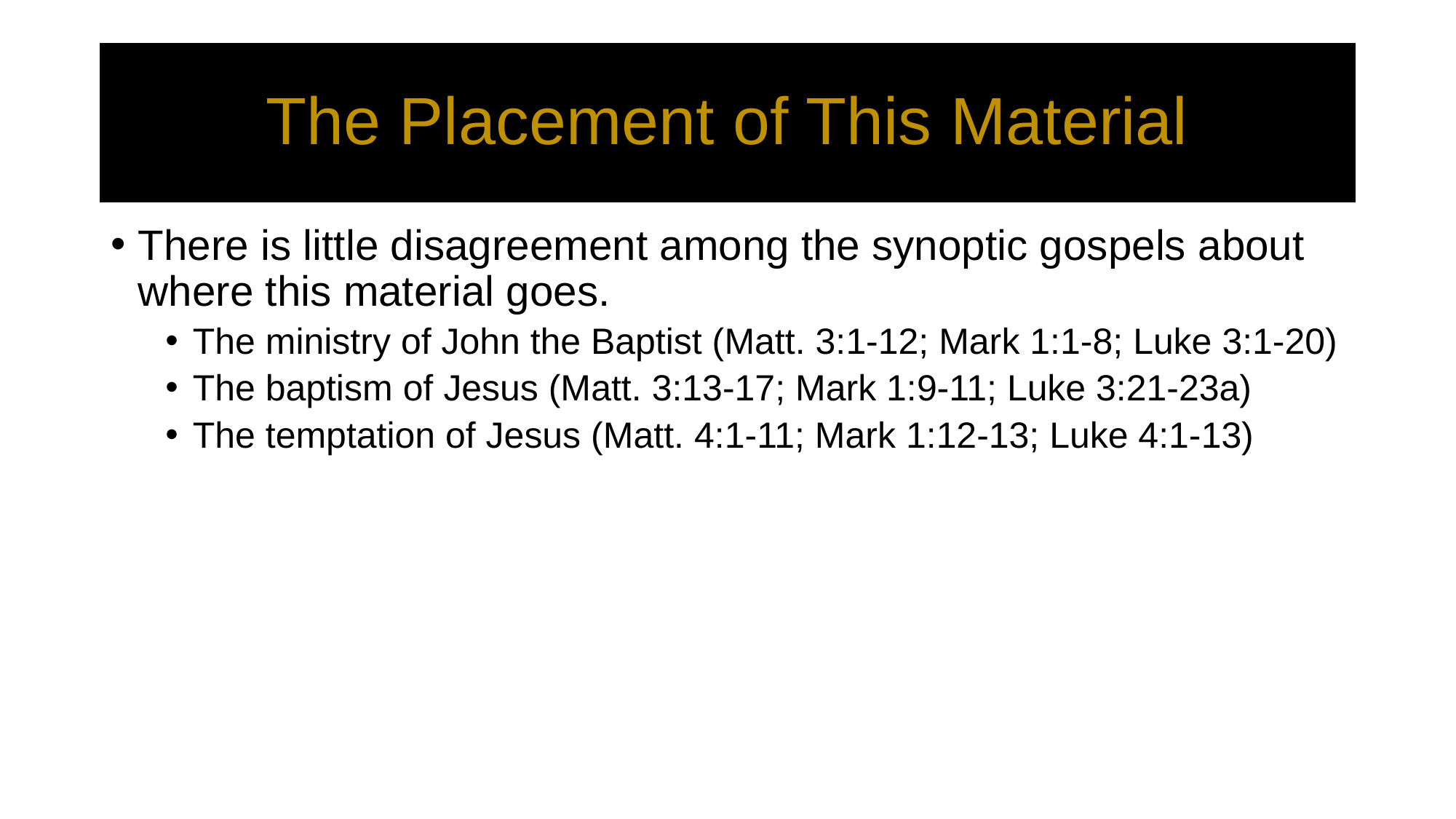

# The Placement of This Material
There is little disagreement among the synoptic gospels about where this material goes.
The ministry of John the Baptist (Matt. 3:1-12; Mark 1:1-8; Luke 3:1-20)
The baptism of Jesus (Matt. 3:13-17; Mark 1:9-11; Luke 3:21-23a)
The temptation of Jesus (Matt. 4:1-11; Mark 1:12-13; Luke 4:1-13)